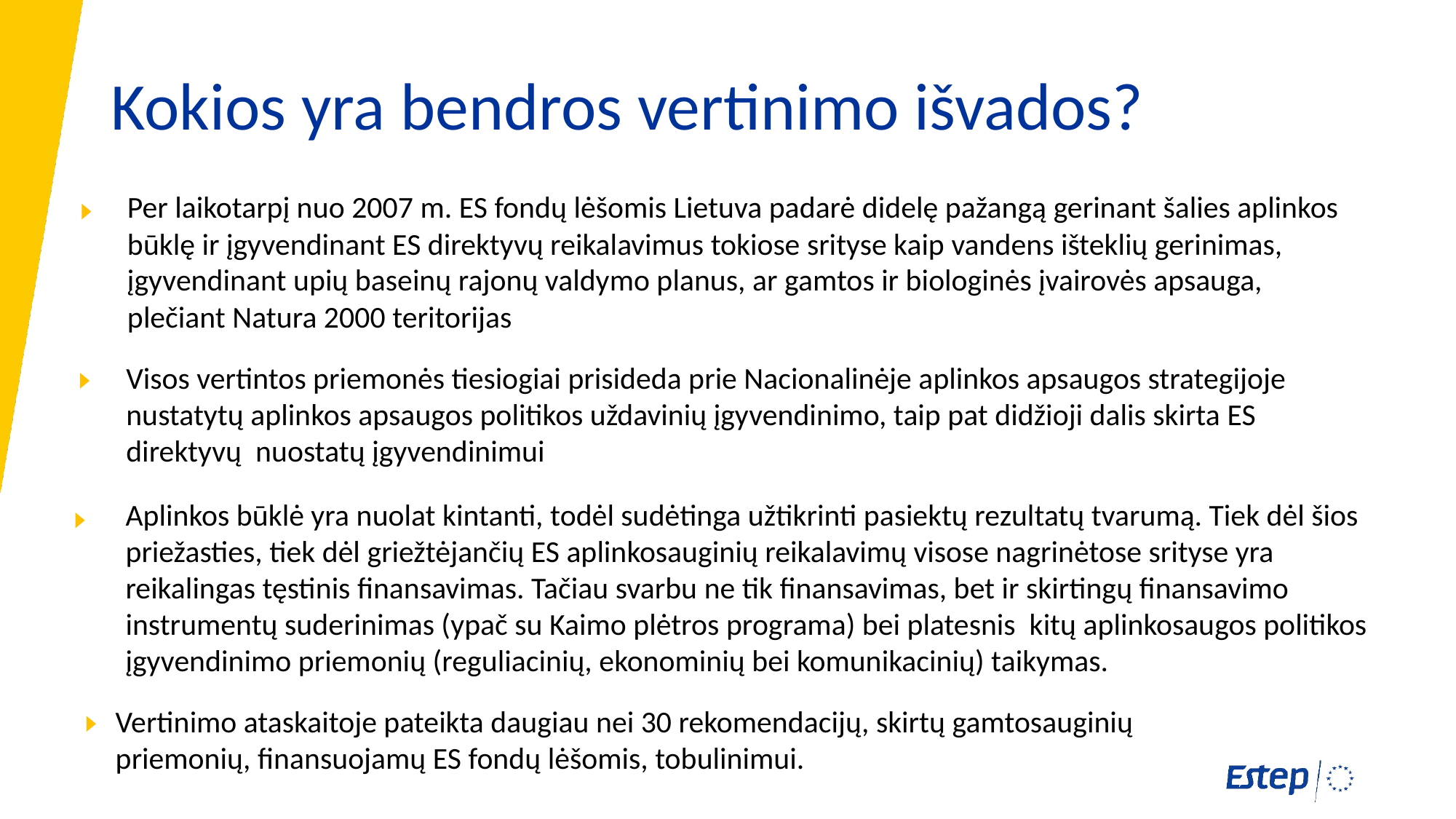

# Kokios yra bendros vertinimo išvados?

Per laikotarpį nuo 2007 m. ES fondų lėšomis Lietuva padarė didelę pažangą gerinant šalies aplinkos būklę ir įgyvendinant ES direktyvų reikalavimus tokiose srityse kaip vandens išteklių gerinimas, įgyvendinant upių baseinų rajonų valdymo planus, ar gamtos ir biologinės įvairovės apsauga, plečiant Natura 2000 teritorijas

Visos vertintos priemonės tiesiogiai prisideda prie Nacionalinėje aplinkos apsaugos strategijoje nustatytų aplinkos apsaugos politikos uždavinių įgyvendinimo, taip pat didžioji dalis skirta ES direktyvų  nuostatų įgyvendinimui

Aplinkos būklė yra nuolat kintanti, todėl sudėtinga užtikrinti pasiektų rezultatų tvarumą. Tiek dėl šios priežasties, tiek dėl griežtėjančių ES aplinkosauginių reikalavimų visose nagrinėtose srityse yra reikalingas tęstinis finansavimas. Tačiau svarbu ne tik finansavimas, bet ir skirtingų finansavimo instrumentų suderinimas (ypač su Kaimo plėtros programa) bei platesnis  kitų aplinkosaugos politikos įgyvendinimo priemonių (reguliacinių, ekonominių bei komunikacinių) taikymas.

Vertinimo ataskaitoje pateikta daugiau nei 30 rekomendacijų, skirtų gamtosauginių priemonių, finansuojamų ES fondų lėšomis, tobulinimui.